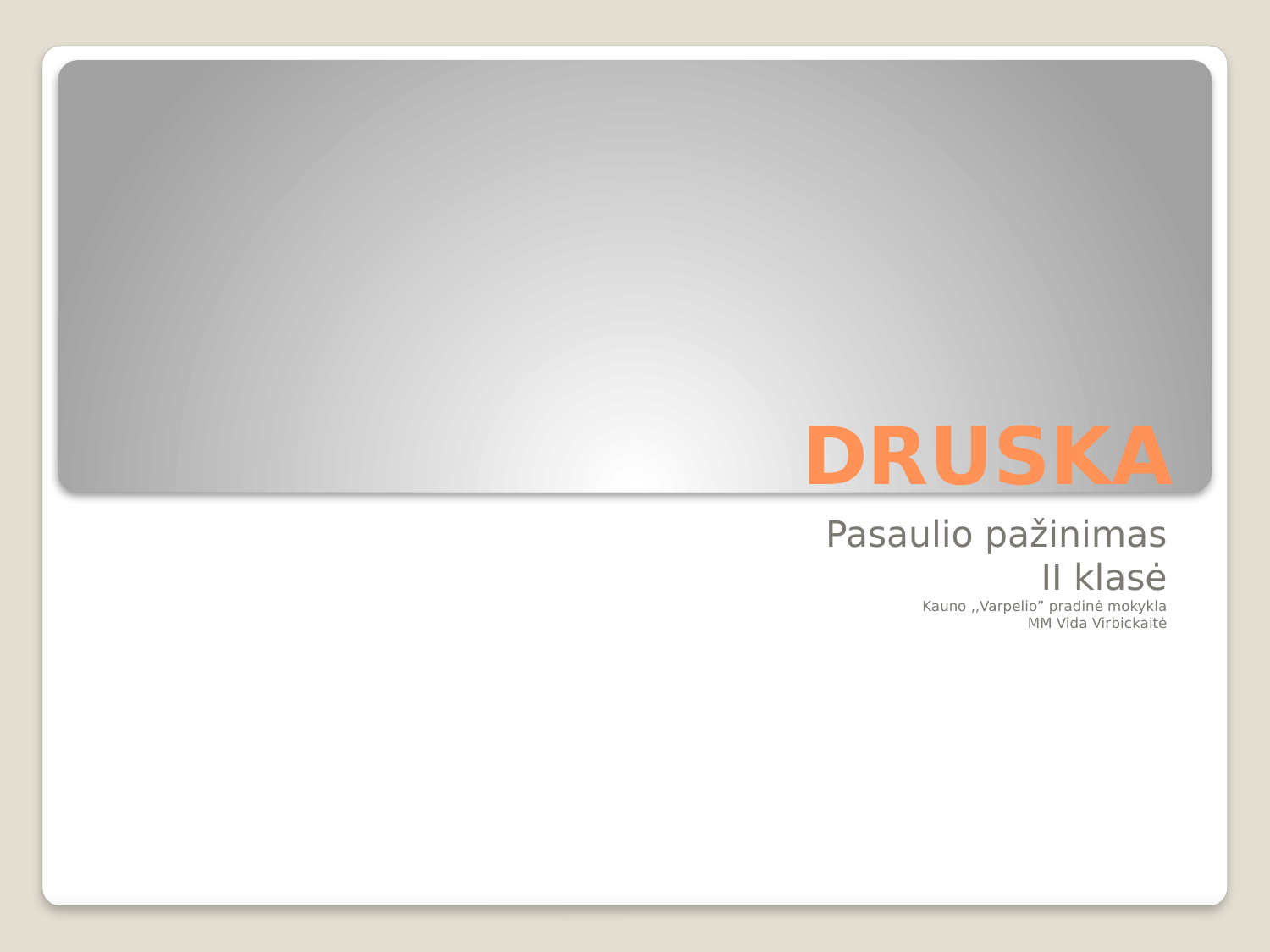

# DRUSKA
Pasaulio pažinimas
II klasė
Kauno ,,Varpelio” pradinė mokykla
MM Vida Virbickaitė